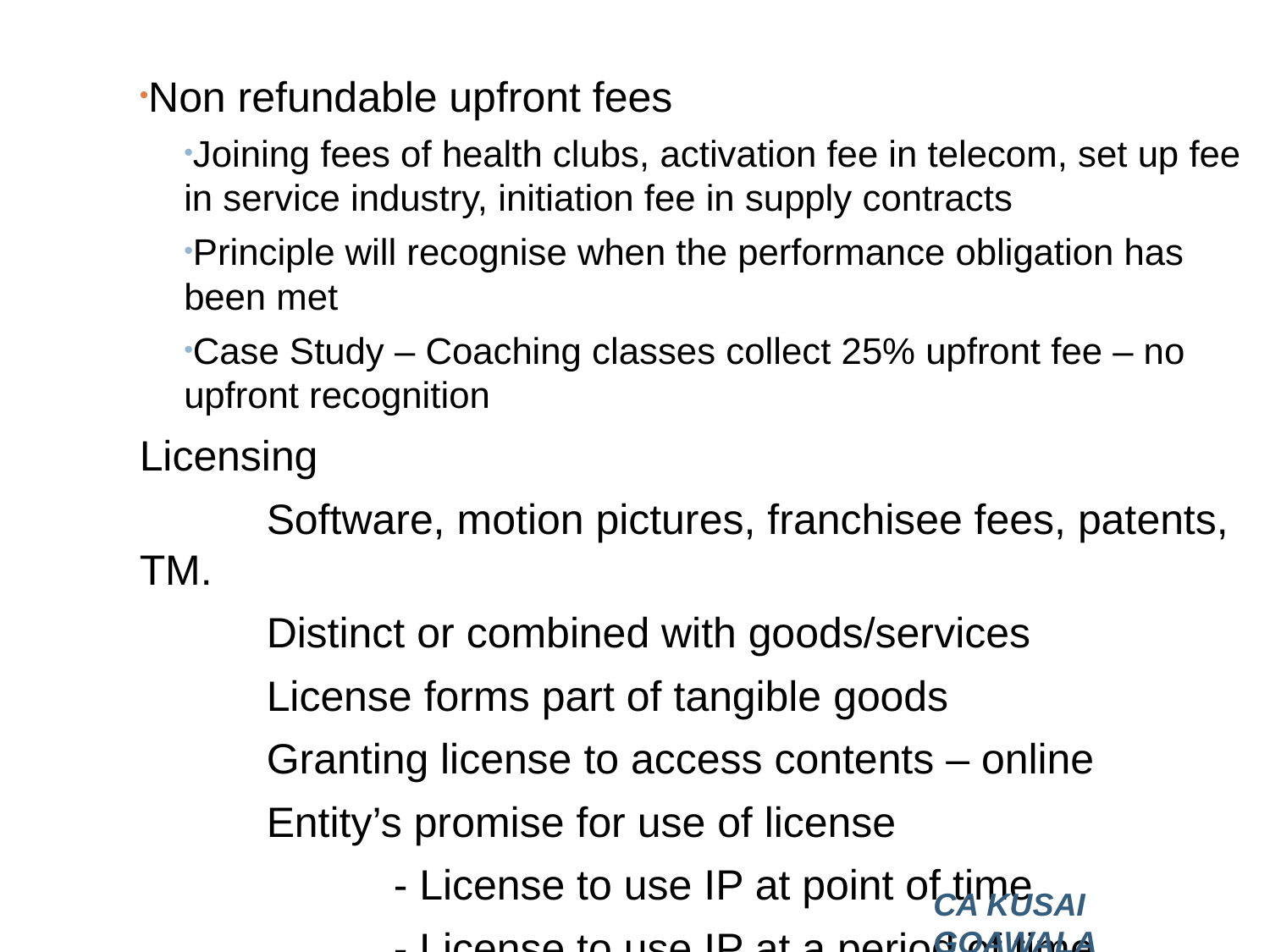

Non refundable upfront fees
Joining fees of health clubs, activation fee in telecom, set up fee in service industry, initiation fee in supply contracts
Principle will recognise when the performance obligation has been met
Case Study – Coaching classes collect 25% upfront fee – no upfront recognition
Licensing
	Software, motion pictures, franchisee fees, patents, TM.
	Distinct or combined with goods/services
	License forms part of tangible goods
	Granting license to access contents – online
	Entity’s promise for use of license
		- License to use IP at point of time
		- License to use IP at a period of time
CA KUSAI GOAWALA